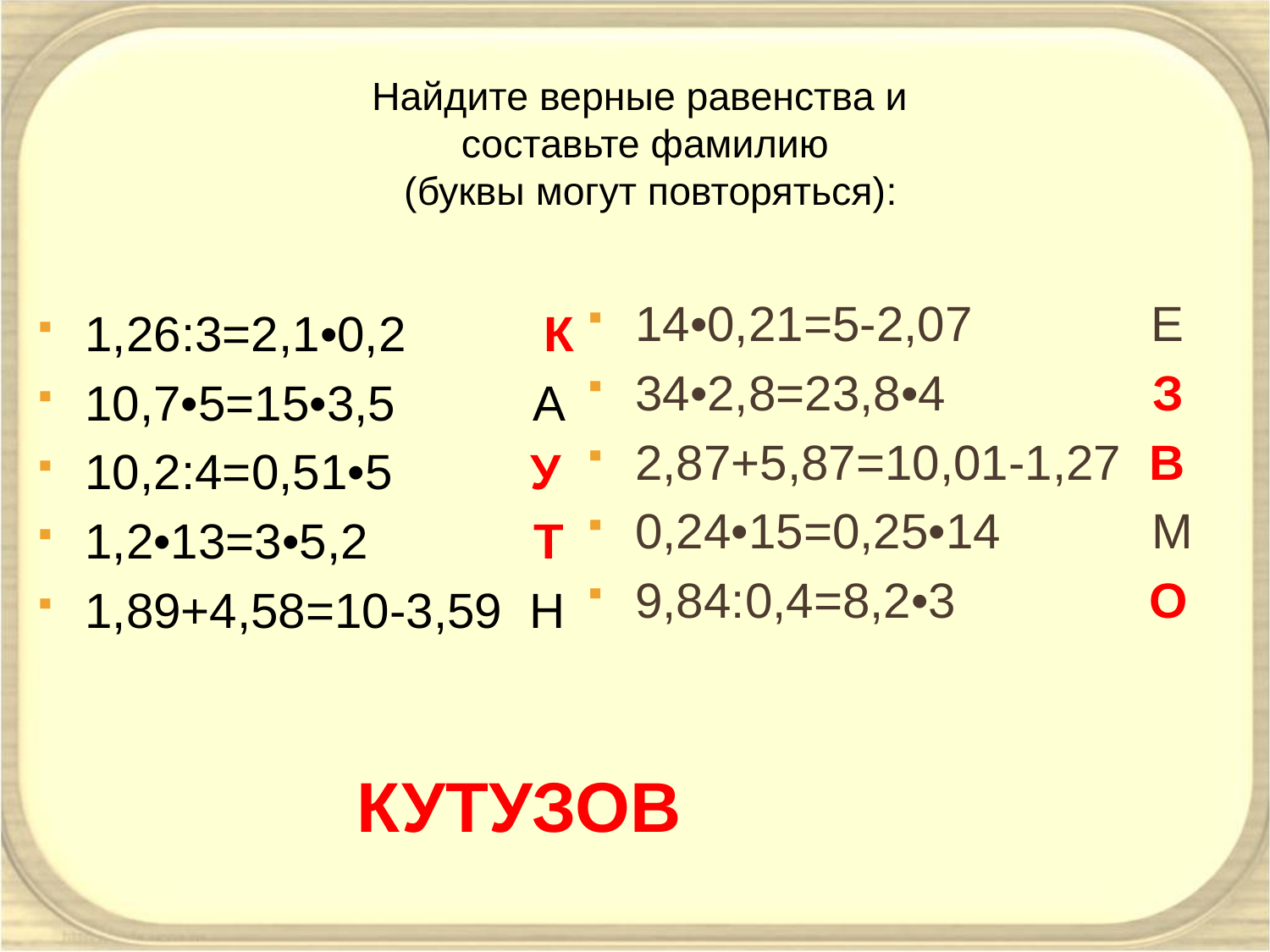

# Найдите верные равенства и составьте фамилию (буквы могут повторяться):
14•0,21=5-2,07             Е
34•2,8=23,8•4               З
2,87+5,87=10,01-1,27  В
0,24•15=0,25•14           М
9,84:0,4=8,2•3              О
1,26:3=2,1•0,2          К
10,7•5=15•3,5          А
10,2:4=0,51•5          У
1,2•13=3•5,2            Т
1,89+4,58=10-3,59  Н
КУТУЗОВ